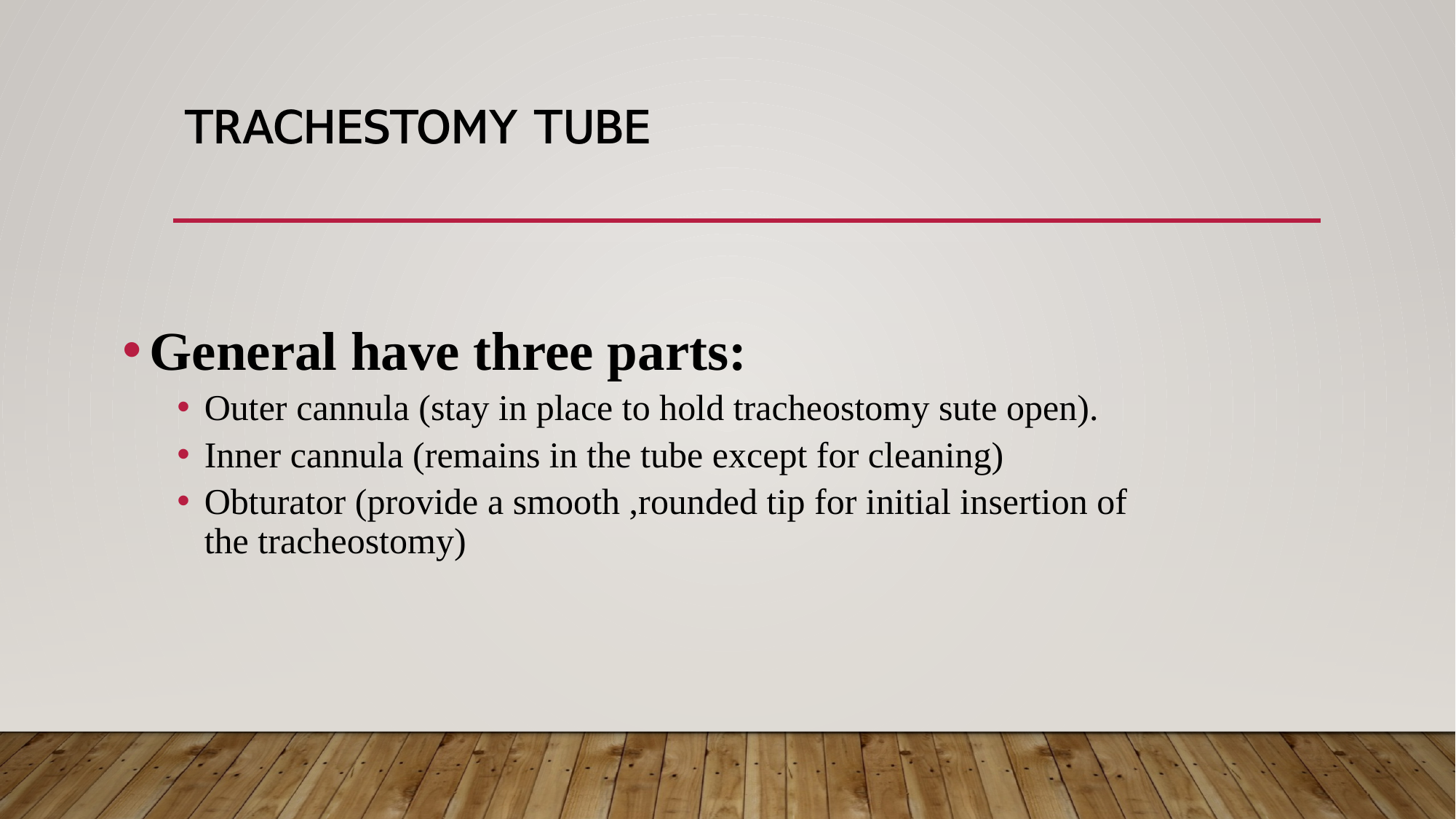

# Trachestomy tube

General have three parts:
Outer cannula (stay in place to hold tracheostomy sute open).
Inner cannula (remains in the tube except for cleaning)
Obturator (provide a smooth ,rounded tip for initial insertion of the tracheostomy)